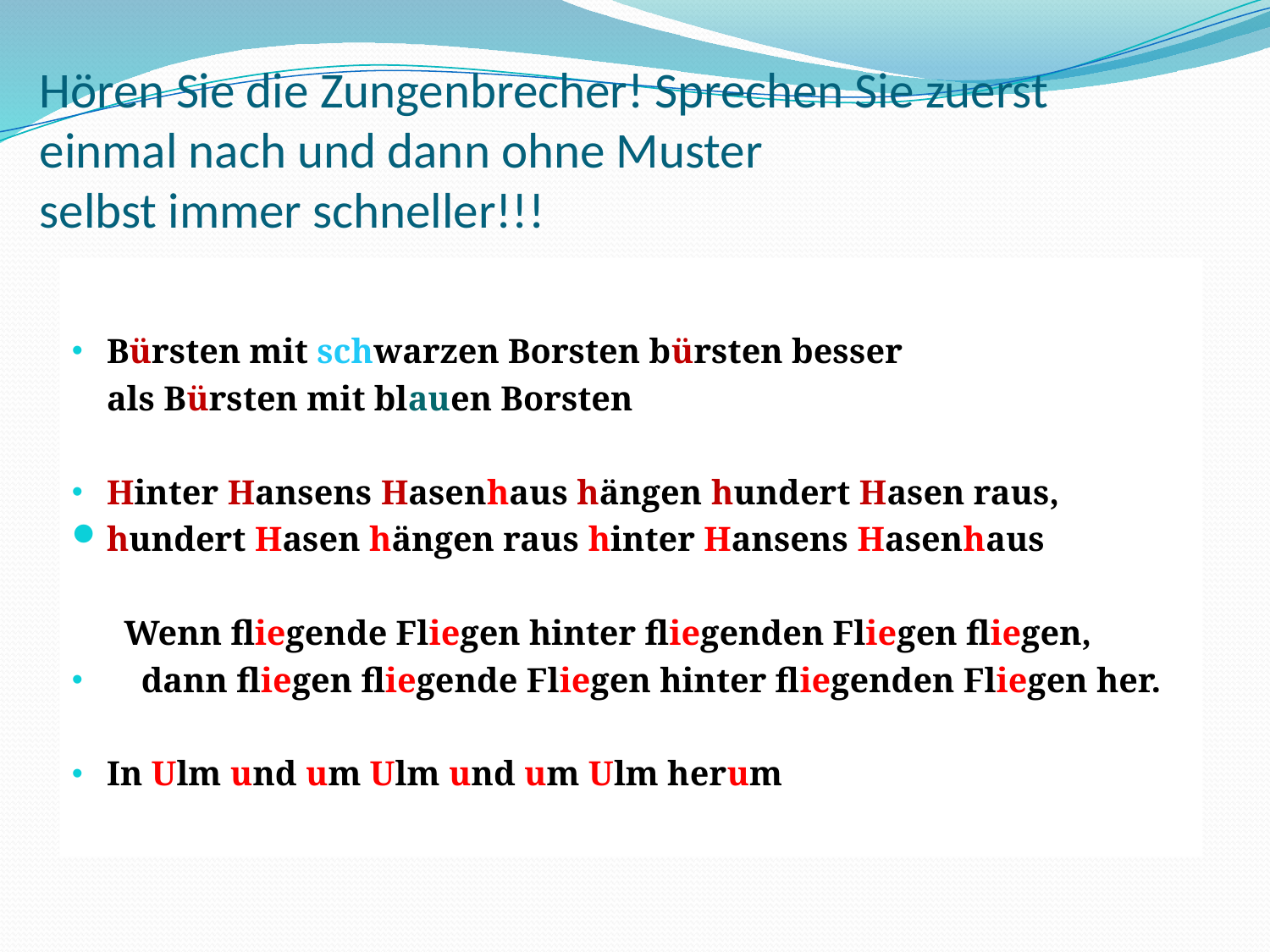

# Hören Sie die Zungenbrecher! Sprechen Sie zuerst einmal nach und dann ohne Muster selbst immer schneller!!!

Bürsten mit schwarzen Borsten bürsten besser
    als Bürsten mit blauen Borsten

Hinter Hansens Hasenhaus hängen hundert Hasen raus,
hundert Hasen hängen raus hinter Hansens Hasenhaus

      Wenn fliegende Fliegen hinter fliegenden Fliegen fliegen,
    dann fliegen fliegende Fliegen hinter fliegenden Fliegen her.

In Ulm und um Ulm und um Ulm herum